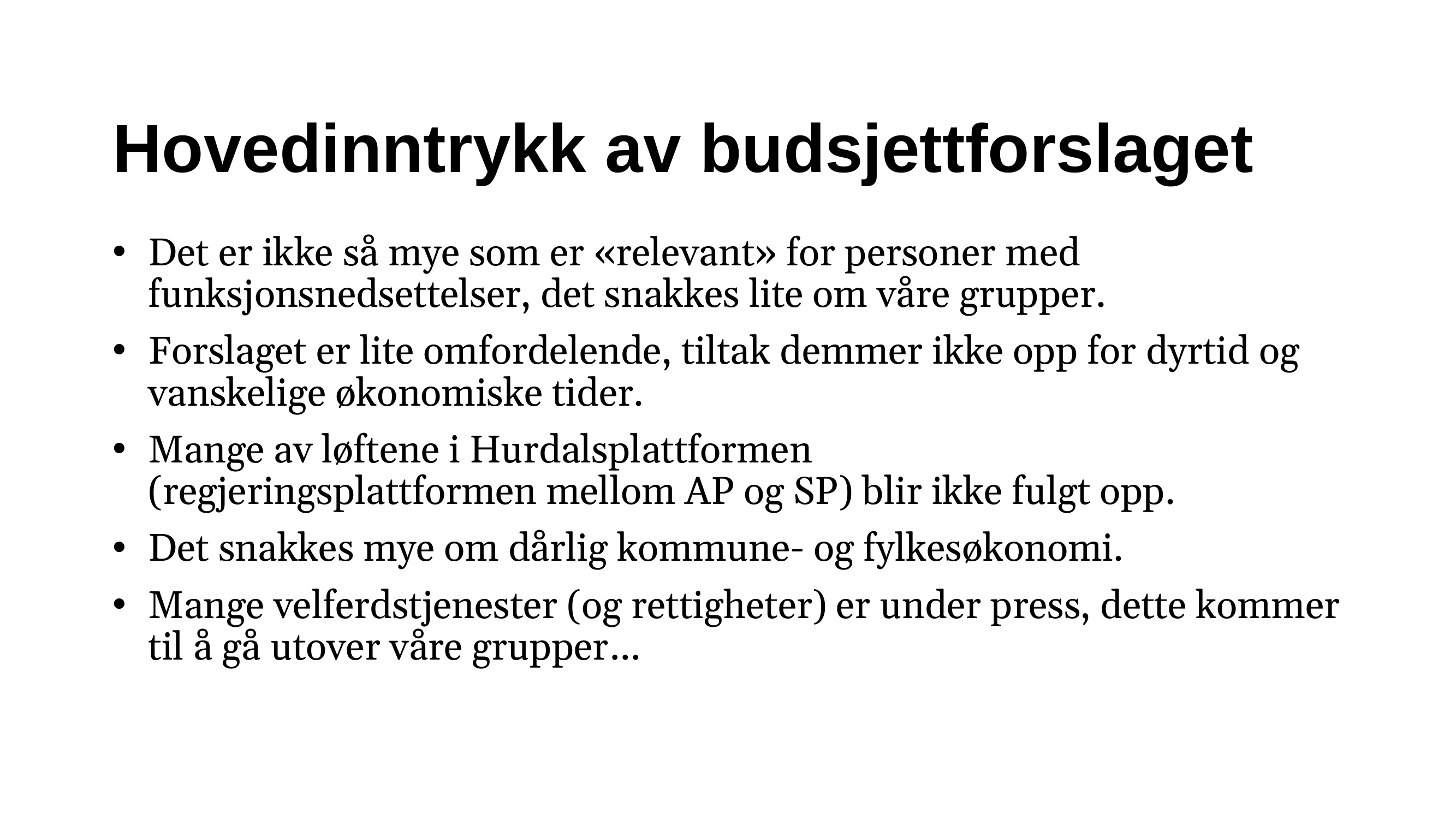

# Hovedinntrykk av budsjettforslaget
Det er ikke så mye som er «relevant» for personer med funksjonsnedsettelser, det snakkes lite om våre grupper.
Forslaget er lite omfordelende, tiltak demmer ikke opp for dyrtid og vanskelige økonomiske tider.
Mange av løftene i Hurdalsplattformen
(regjeringsplattformen mellom AP og SP) blir ikke fulgt opp.
Det snakkes mye om dårlig kommune- og fylkesøkonomi.
Mange velferdstjenester (og rettigheter) er under press, dette kommer til å gå utover våre grupper…